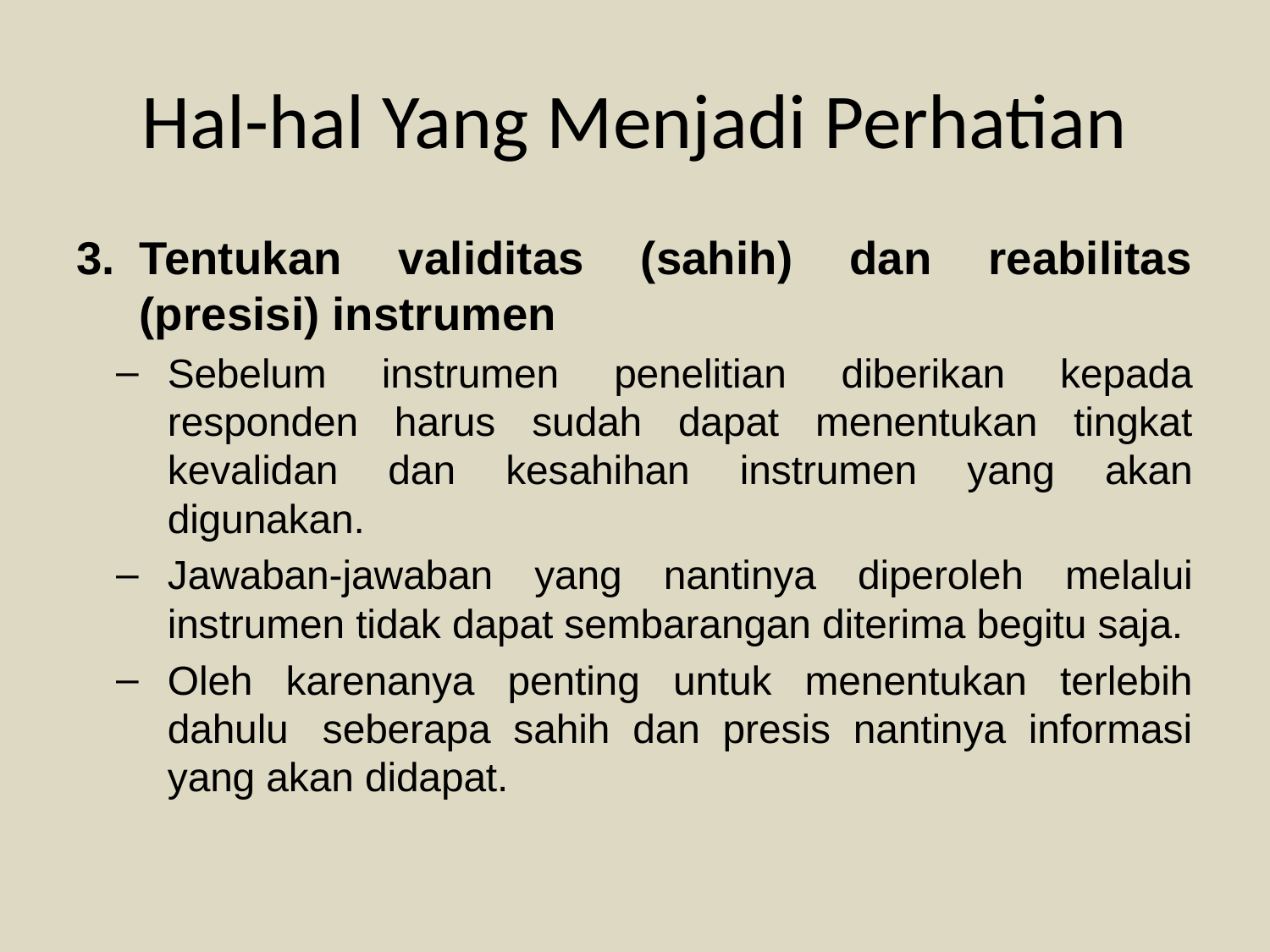

# Hal-hal Yang Menjadi Perhatian
Tentukan validitas (sahih) dan reabilitas (presisi) instrumen
Sebelum instrumen penelitian diberikan kepada responden harus sudah dapat menentukan tingkat kevalidan dan kesahihan instrumen yang akan digunakan.
Jawaban-jawaban yang nantinya diperoleh melalui instrumen tidak dapat sembarangan diterima begitu saja.
Oleh karenanya penting untuk menentukan terlebih dahulu  seberapa sahih dan presis nantinya informasi yang akan didapat.